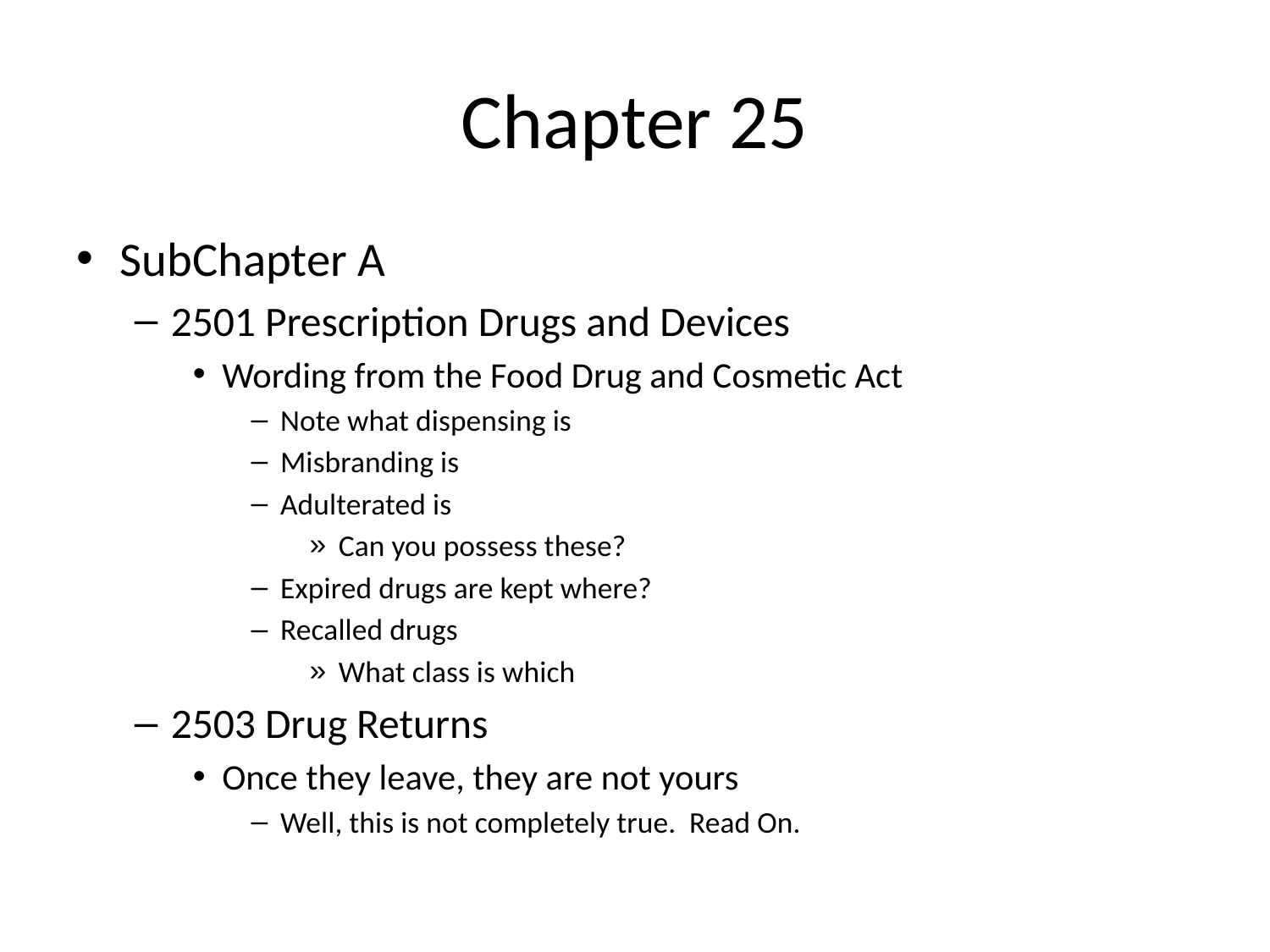

# Chapter 25
SubChapter A
2501 Prescription Drugs and Devices
Wording from the Food Drug and Cosmetic Act
Note what dispensing is
Misbranding is
Adulterated is
Can you possess these?
Expired drugs are kept where?
Recalled drugs
What class is which
2503 Drug Returns
Once they leave, they are not yours
Well, this is not completely true.  Read On.